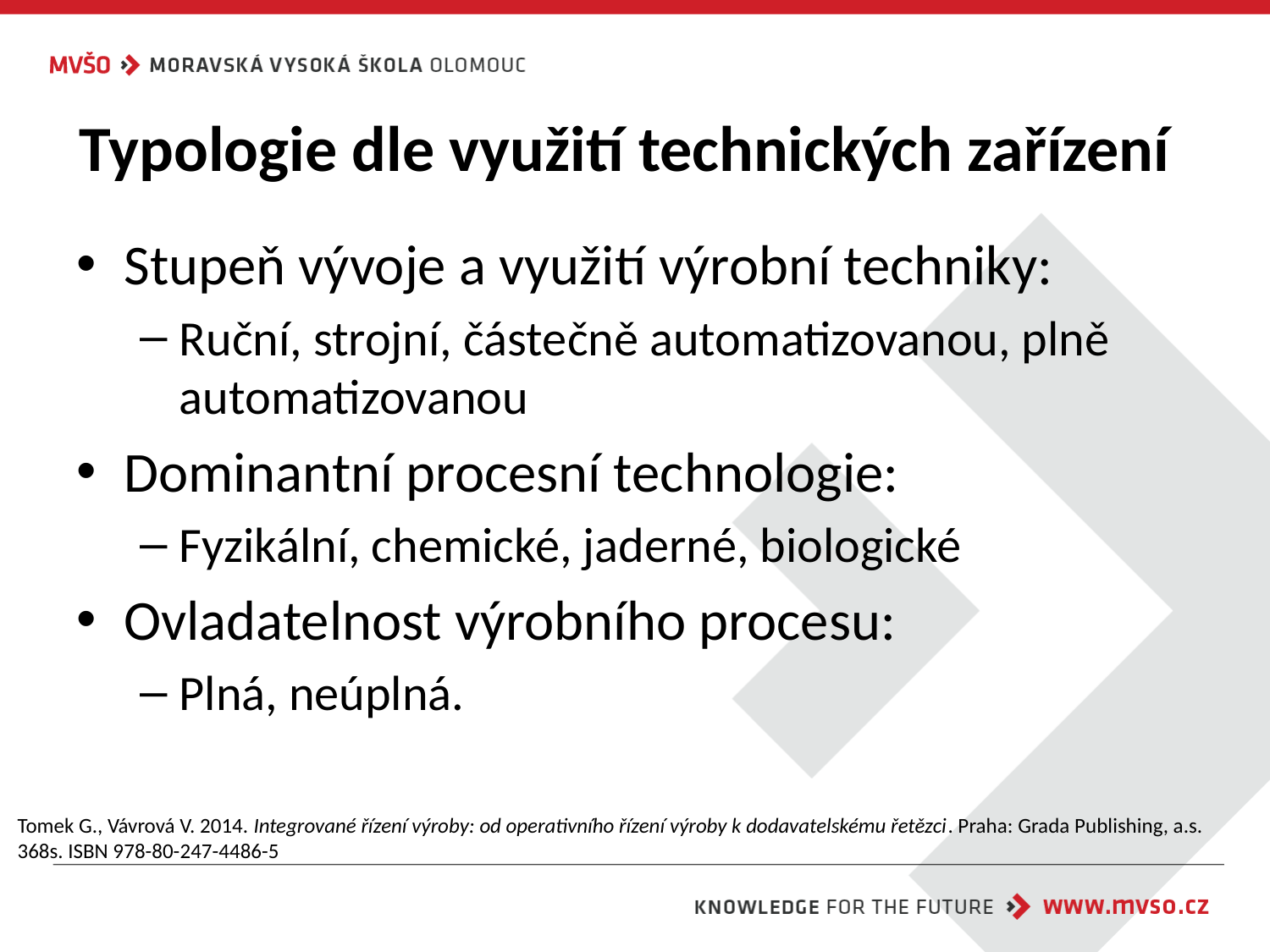

# Typologie dle využití technických zařízení
Stupeň vývoje a využití výrobní techniky:
Ruční, strojní, částečně automatizovanou, plně automatizovanou
Dominantní procesní technologie:
Fyzikální, chemické, jaderné, biologické
Ovladatelnost výrobního procesu:
Plná, neúplná.
Tomek G., Vávrová V. 2014. Integrované řízení výroby: od operativního řízení výroby k dodavatelskému řetězci. Praha: Grada Publishing, a.s. 368s. ISBN 978-80-247-4486-5